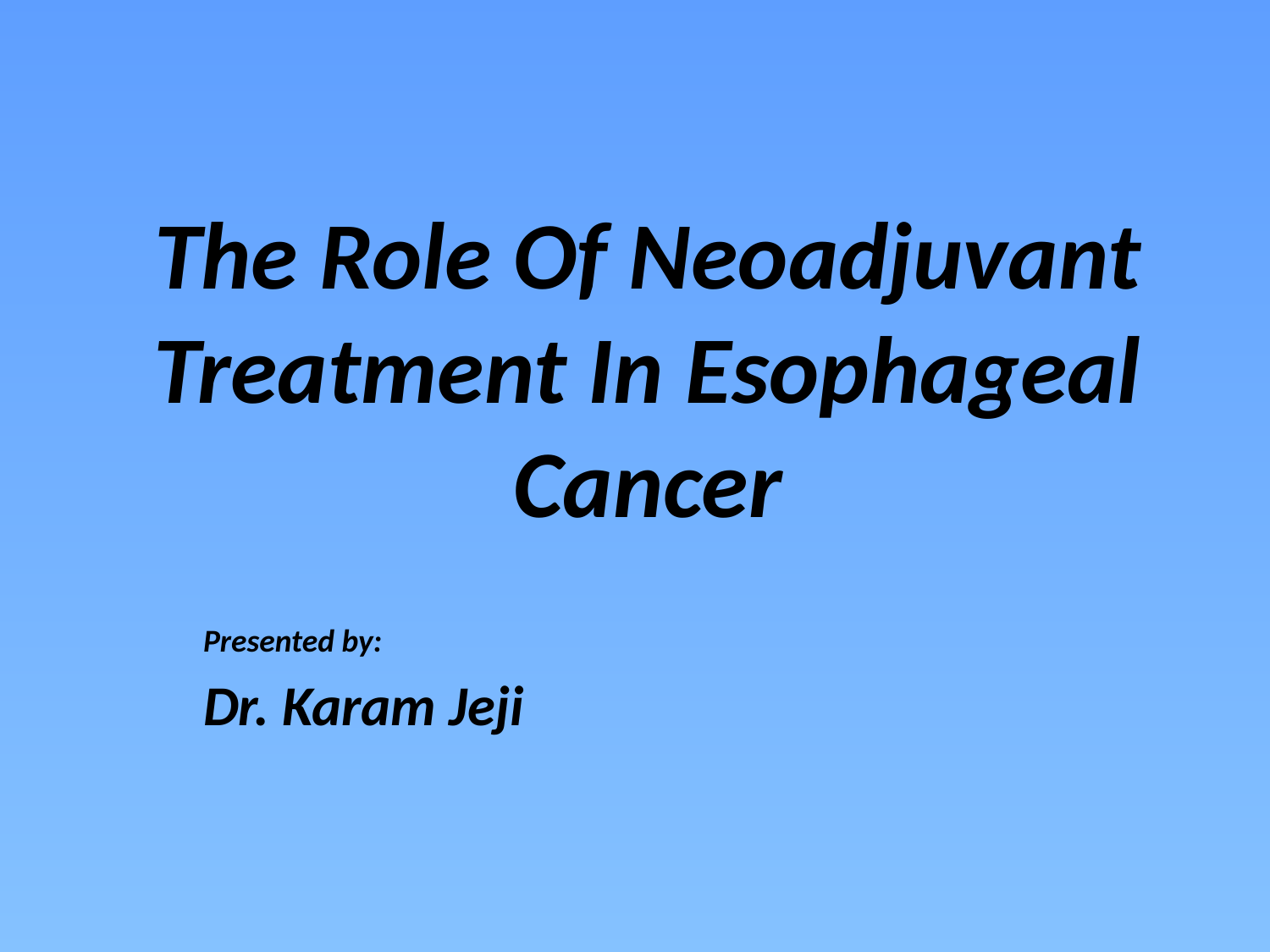

# The Role Of Neoadjuvant Treatment In Esophageal Cancer
Presented by:
Dr. Karam Jeji